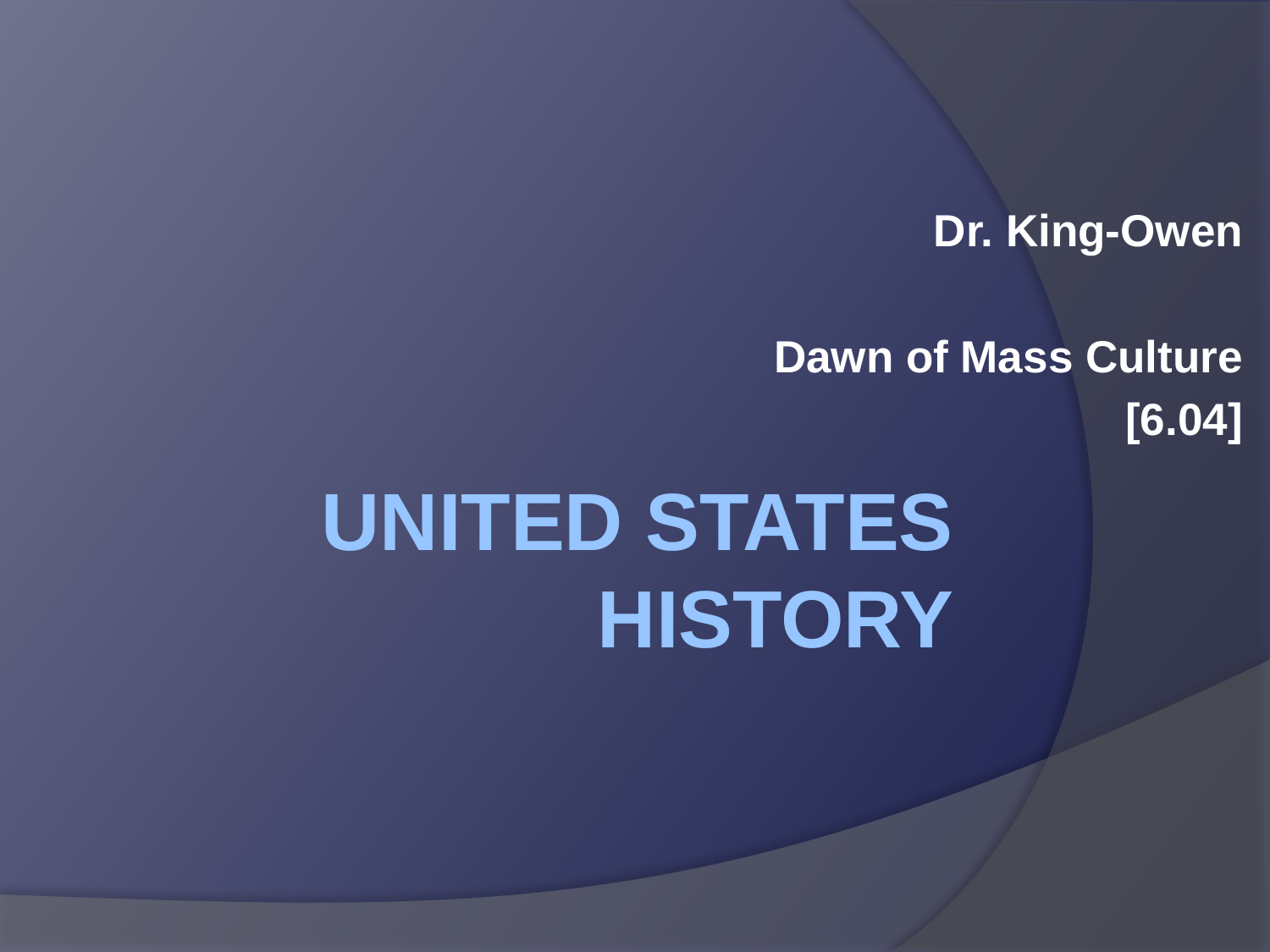

Dr. King-Owen

Dawn of Mass Culture
[6.04]
# United States History